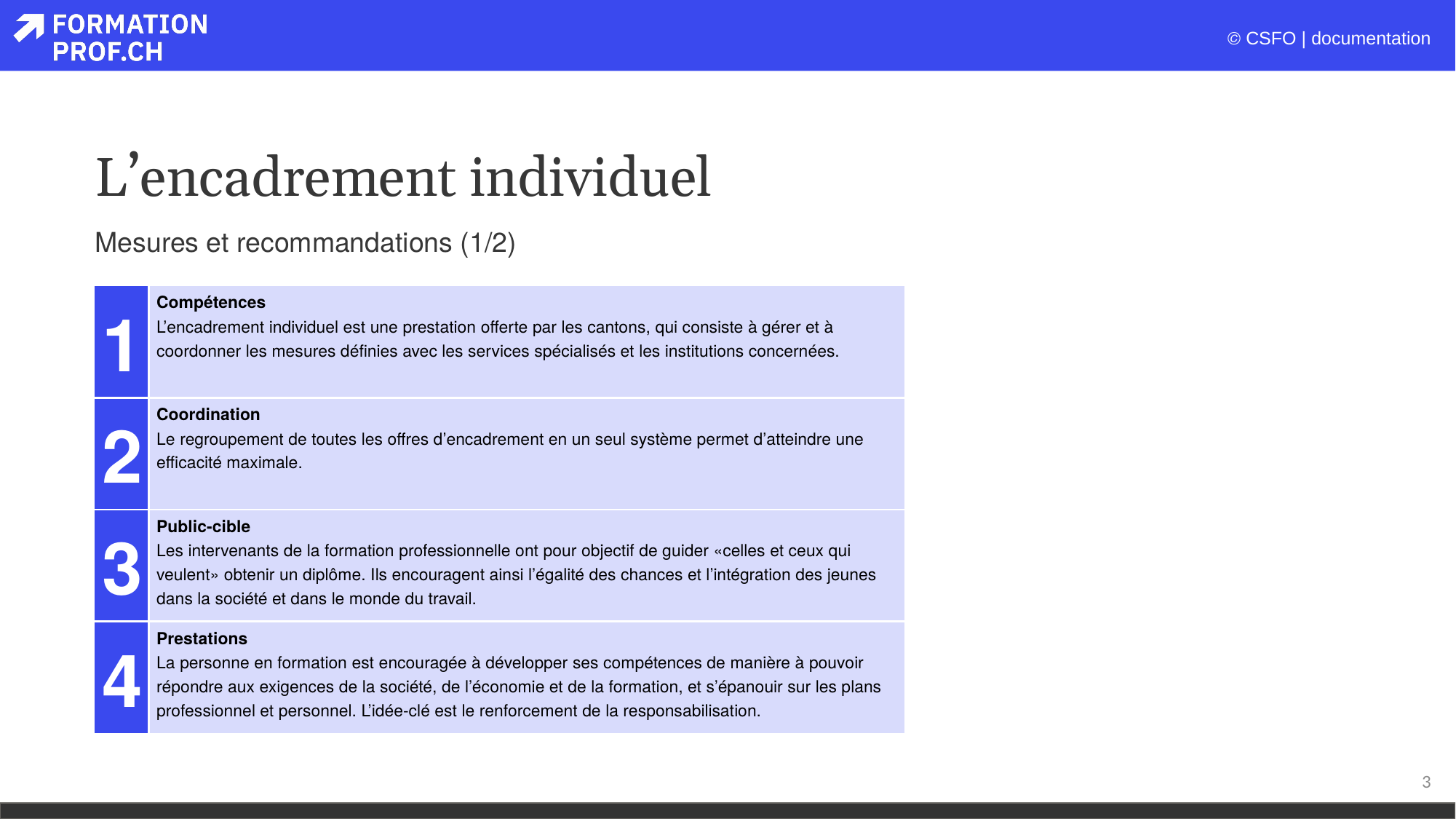

# L’encadrement individuel
Mesures et recommandations (1/2)
| 1 | Compétences L’encadrement individuel est une prestation offerte par les cantons, qui consiste à gérer et à coordonner les mesures définies avec les services spécialisés et les institutions concernées. |
| --- | --- |
| 2 | Coordination Le regroupement de toutes les offres d’encadrement en un seul système permet d’atteindre une efficacité maximale. |
| 3 | Public-cible Les intervenants de la formation professionnelle ont pour objectif de guider «celles et ceux qui veulent» obtenir un diplôme. Ils encouragent ainsi l’égalité des chances et l’intégration des jeunes dans la société et dans le monde du travail. |
| 4 | Prestations La personne en formation est encouragée à développer ses compétences de manière à pouvoir répondre aux exigences de la société, de l’économie et de la formation, et s’épanouir sur les plans professionnel et personnel. L’idée-clé est le renforcement de la responsabilisation. |
3